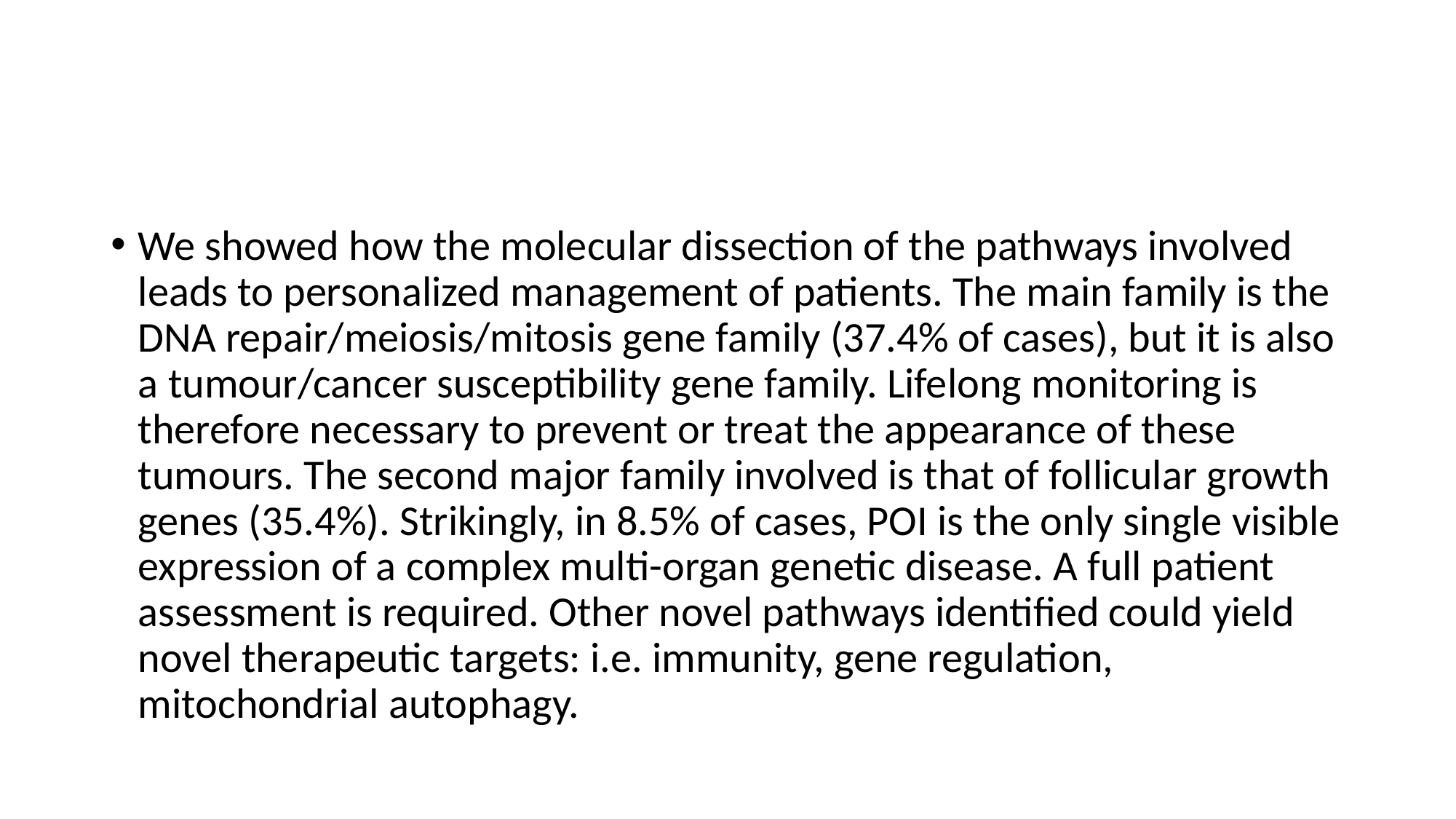

#
We showed how the molecular dissection of the pathways involved leads to personalized management of patients. The main family is the DNA repair/meiosis/mitosis gene family (37.4% of cases), but it is also a tumour/cancer susceptibility gene family. Lifelong monitoring is therefore necessary to prevent or treat the appearance of these tumours. The second major family involved is that of follicular growth genes (35.4%). Strikingly, in 8.5% of cases, POI is the only single visible expression of a complex multi-organ genetic disease. A full patient assessment is required. Other novel pathways identified could yield novel therapeutic targets: i.e. immunity, gene regulation, mitochondrial autophagy.